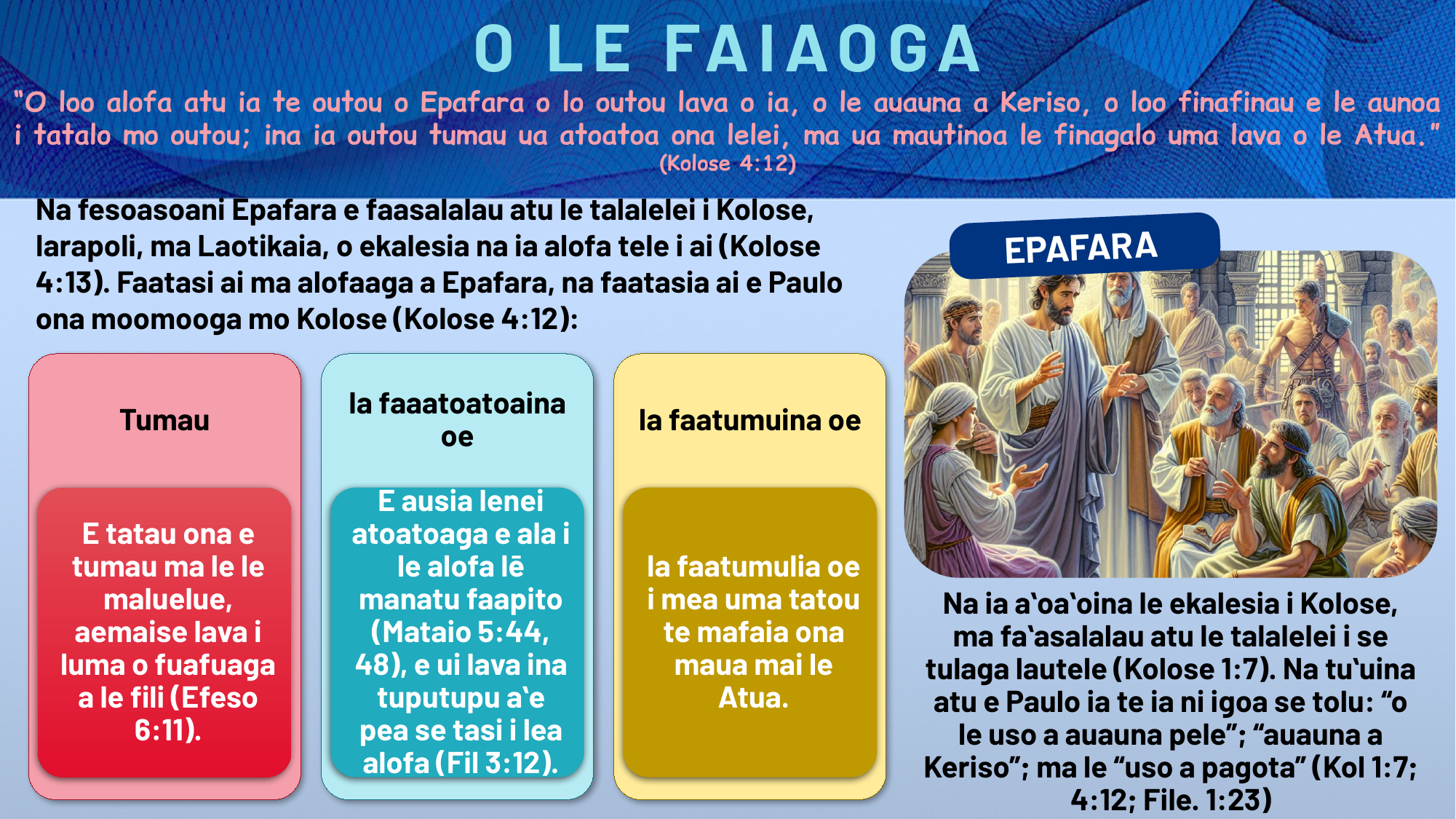

O LE FAIAOGA
“O loo alofa atu ia te outou o Epafara o lo outou lava o ia, o le auauna a Keriso, o loo finafinau e le aunoa i tatalo mo outou; ina ia outou tumau ua atoatoa ona lelei, ma ua mautinoa le finagalo uma lava o le Atua.” (Kolose 4:12)
Na fesoasoani Epafara e faasalalau atu le talalelei i Kolose, Iarapoli, ma Laotikaia, o ekalesia na ia alofa tele i ai (Kolose 4:13). Faatasi ai ma alofaaga a Epafara, na faatasia ai e Paulo ona moomooga mo Kolose (Kolose 4:12):
Na ia aʻoaʻoina le ekalesia i Kolose, ma faʻasalalau atu le talalelei i se tulaga lautele (Kolose 1:7). Na tuʻuina atu e Paulo ia te ia ni igoa se tolu: “o le uso a auauna pele”; “auauna a Keriso”; ma le “uso a pagota” (Kol 1:7; 4:12; File. 1:23)
EPAFARA
Tumau
E tatau ona e tumau ma le le maluelue, aemaise lava i luma o fuafuaga a le fili (Efeso 6:11).
Ia faaatoatoaina oe
E ausia lenei atoatoaga e ala i le alofa lē manatu faapito (Mataio 5:44, 48), e ui lava ina tuputupu aʻe pea se tasi i lea alofa (Fil 3:12).
Ia faatumuina oe
Ia faatumulia oe i mea uma tatou te mafaia ona maua mai le Atua.